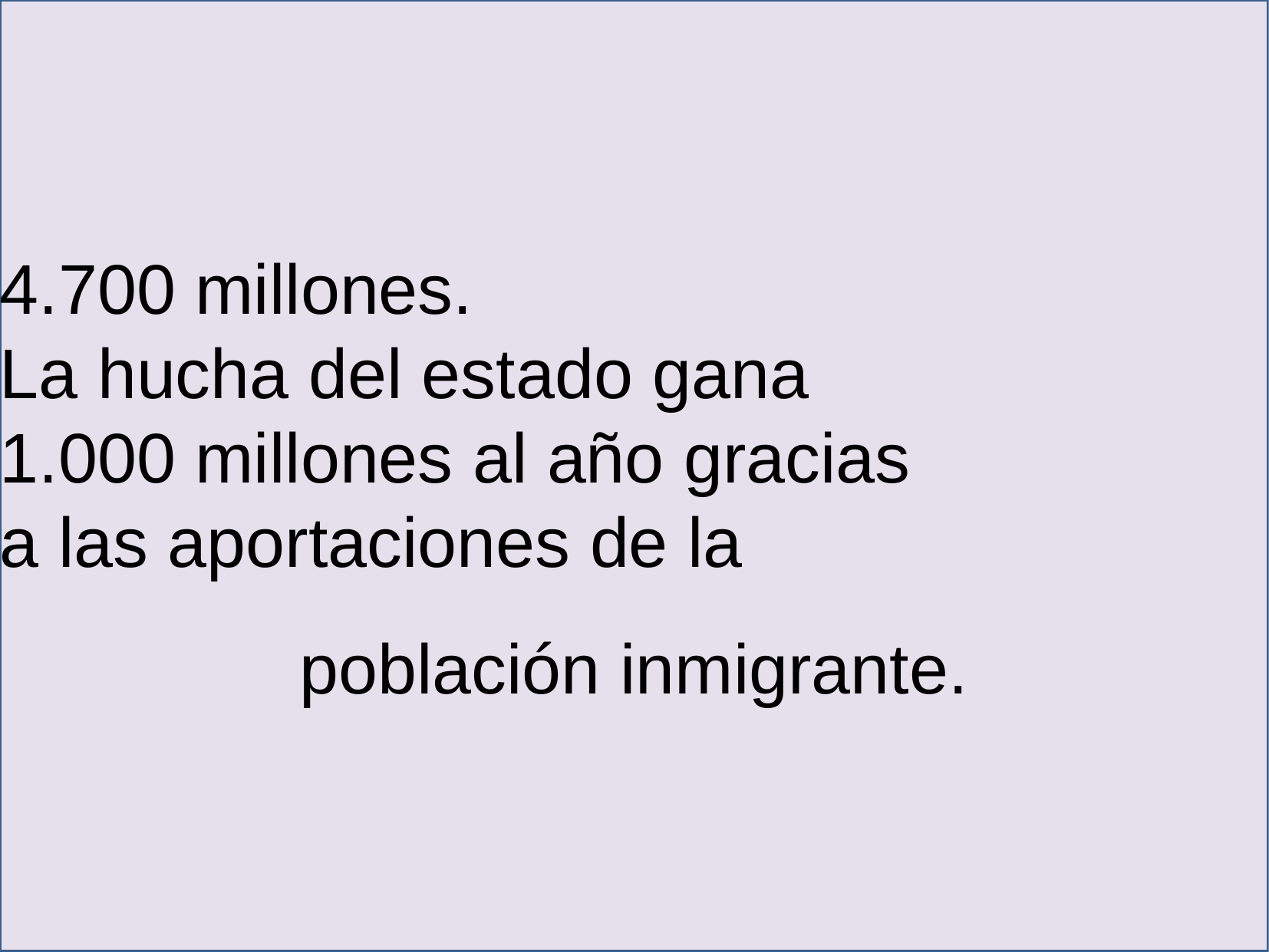

4.700 millones.
La hucha del estado gana
1.000 millones al año gracias
a las aportaciones de la
población inmigrante.